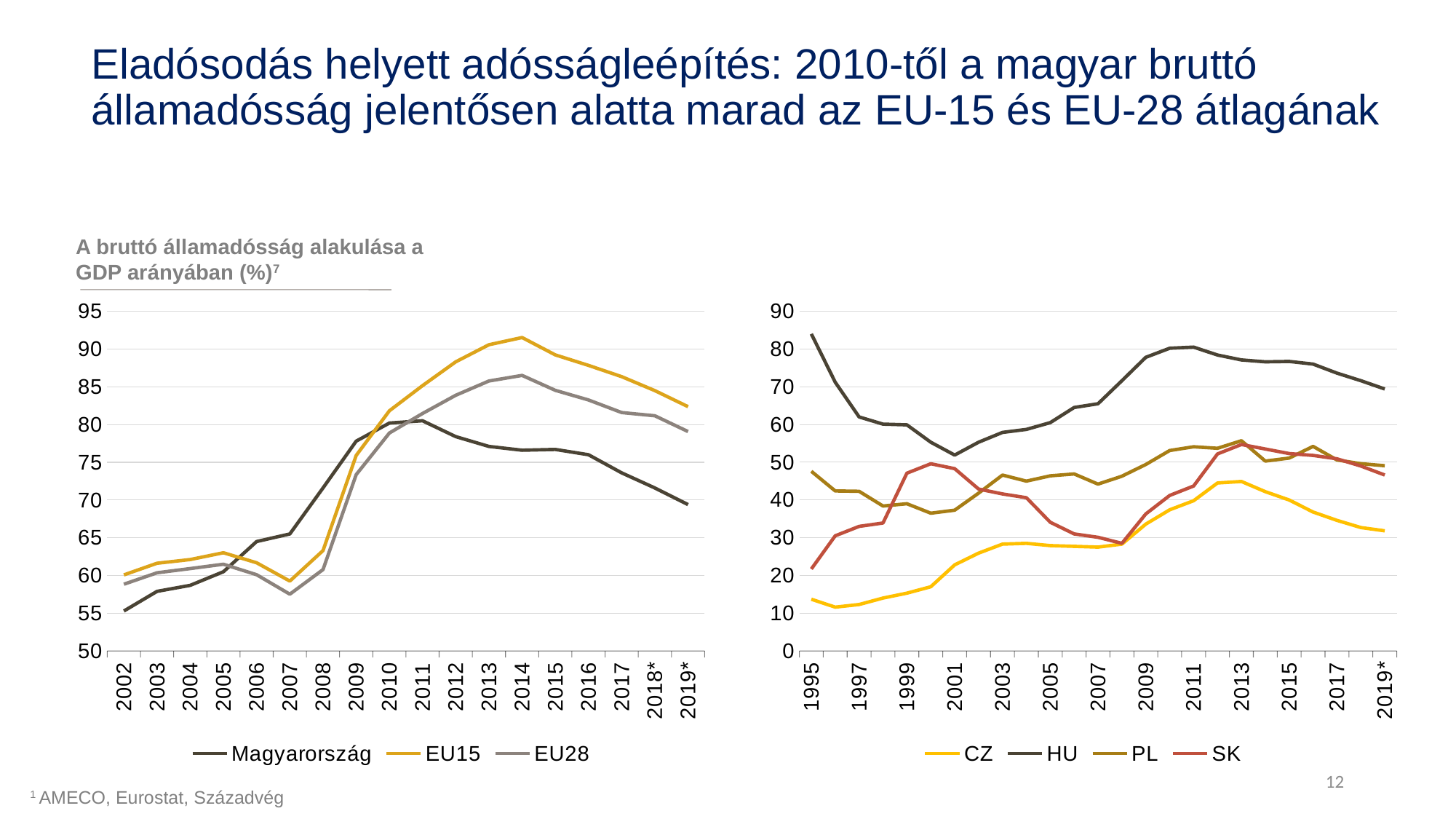

Eladósodás helyett adósságleépítés: 2010-től a magyar bruttó államadósság jelentősen alatta marad az EU-15 és EU-28 átlagának
A bruttó államadósság alakulása a GDP arányában (%)7

### Chart

| Category | Magyarország | EU15 | EU28 |
|---|---|---|---|
| 2002 | 55.3 | 60.08363401161542 | 58.84659467856417 |
| 2003 | 57.9 | 61.62472005933687 | 60.36314046665126 |
| 2004 | 58.7 | 62.11422119744022 | 60.92078852015976 |
| 2005 | 60.5 | 63.01625810224007 | 61.49477842464131 |
| 2006 | 64.5 | 61.68964393599246 | 60.10503247061803 |
| 2007 | 65.5 | 59.261197749742 | 57.52475368989333 |
| 2008 | 71.6 | 63.29598974710665 | 60.78223266141976 |
| 2009 | 77.8 | 75.90390781014757 | 73.36760145131566 |
| 2010 | 80.2 | 81.81928676417962 | 78.87666239072173 |
| 2011 | 80.5 | 85.1531340287247 | 81.4616546049649 |
| 2012 | 78.4 | 88.30496890429026 | 83.87612652740823 |
| 2013 | 77.1 | 90.56808866055107 | 85.76649416978438 |
| 2014 | 76.6 | 91.5234265814009 | 86.50894377095116 |
| 2015 | 76.7 | 89.22164714713561 | 84.52920444657968 |
| 2016 | 76.0 | 87.834726537644 | 83.25696011729994 |
| 2017 | 73.6 | 86.34457521867763 | 81.5863237012369 |
| 2018* | 71.6 | 84.49130445265757 | 81.1602842665077 |
| 2019* | 69.4 | 82.36836137753632 | 79.07038310341318 |

### Chart

| Category | CZ | HU | PL | SK |
|---|---|---|---|---|
| 1995 | 13.7 | 84.0 | 47.6 | 21.7 |
| 1996 | 11.6 | 71.2 | 42.4 | 30.5 |
| 1997 | 12.3 | 62.0 | 42.3 | 33.0 |
| 1998 | 14.0 | 60.1 | 38.4 | 33.9 |
| 1999 | 15.3 | 59.9 | 39.0 | 47.1 |
| 2000 | 17.0 | 55.3 | 36.5 | 49.6 |
| 2001 | 22.8 | 51.9 | 37.30000000000001 | 48.3 |
| 2002 | 25.9 | 55.3 | 41.8 | 42.9 |
| 2003 | 28.3 | 57.9 | 46.6 | 41.6 |
| 2004 | 28.5 | 58.7 | 45.0 | 40.6 |
| 2005 | 27.9 | 60.5 | 46.4 | 34.1 |
| 2006 | 27.7 | 64.5 | 46.9 | 31.0 |
| 2007 | 27.5 | 65.5 | 44.2 | 30.1 |
| 2008 | 28.3 | 71.6 | 46.3 | 28.5 |
| 2009 | 33.6 | 77.8 | 49.4 | 36.30000000000001 |
| 2010 | 37.4 | 80.2 | 53.1 | 41.2 |
| 2011 | 39.80000000000001 | 80.5 | 54.1 | 43.7 |
| 2012 | 44.5 | 78.4 | 53.7 | 52.2 |
| 2013 | 44.9 | 77.1 | 55.7 | 54.7 |
| 2014 | 42.2 | 76.6 | 50.3 | 53.5 |
| 2015 | 40.0 | 76.7 | 51.1 | 52.3 |
| 2016 | 36.80000000000001 | 76.0 | 54.2 | 51.8 |
| 2017 | 34.6 | 73.6 | 50.6 | 50.9 |
| 2018* | 32.6929025281158 | 71.6 | 49.621324037791 | 48.98695095629247 |
| 2019* | 31.81940672871624 | 69.4 | 49.0662414884039 | 46.61030984556892 |
12
1 AMECO, Eurostat, Századvég